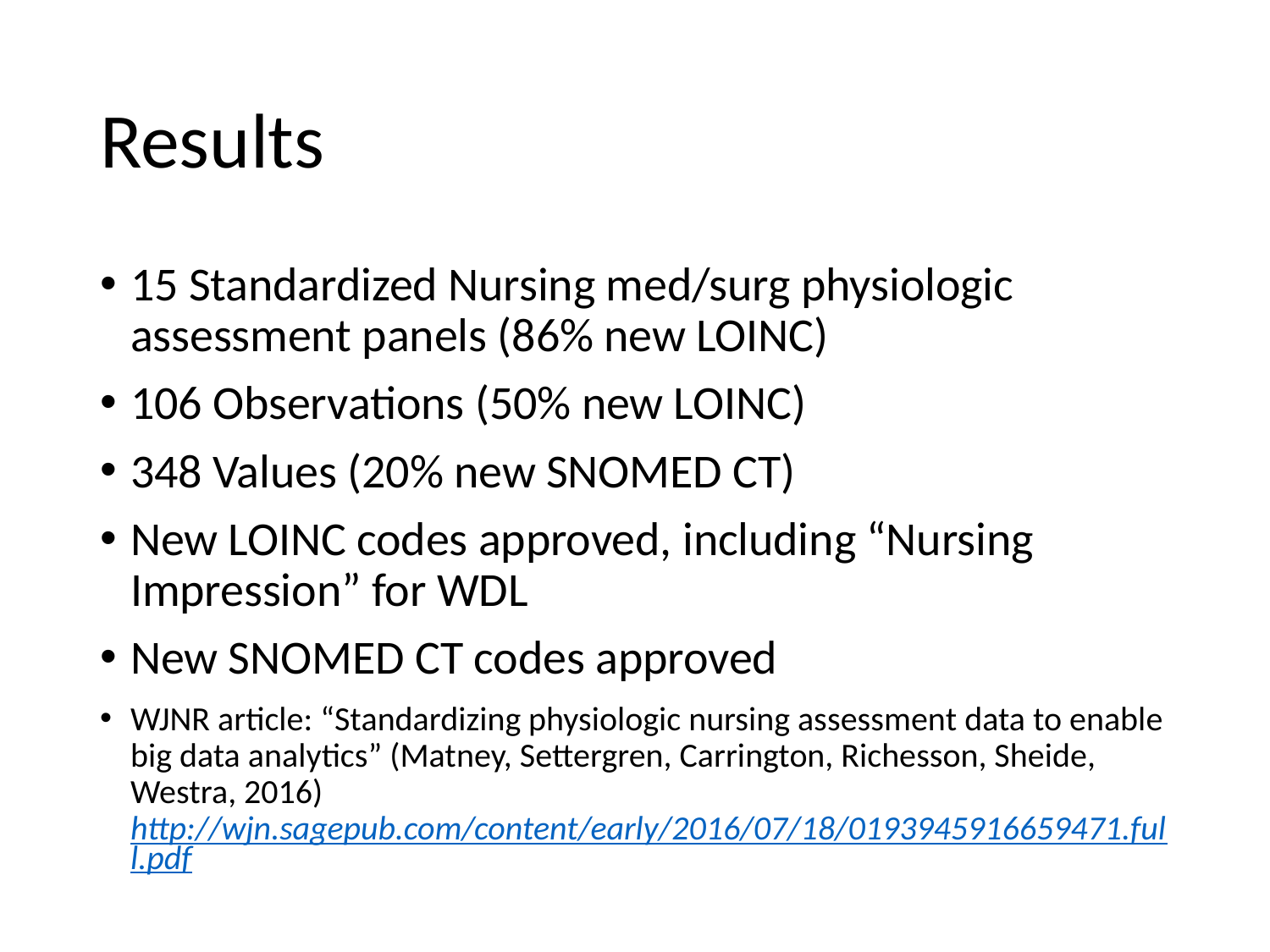

# Results
15 Standardized Nursing med/surg physiologic assessment panels (86% new LOINC)
106 Observations (50% new LOINC)
348 Values (20% new SNOMED CT)
New LOINC codes approved, including “Nursing Impression” for WDL
New SNOMED CT codes approved
WJNR article: “Standardizing physiologic nursing assessment data to enable big data analytics” (Matney, Settergren, Carrington, Richesson, Sheide, Westra, 2016) http://wjn.sagepub.com/content/early/2016/07/18/0193945916659471.full.pdf